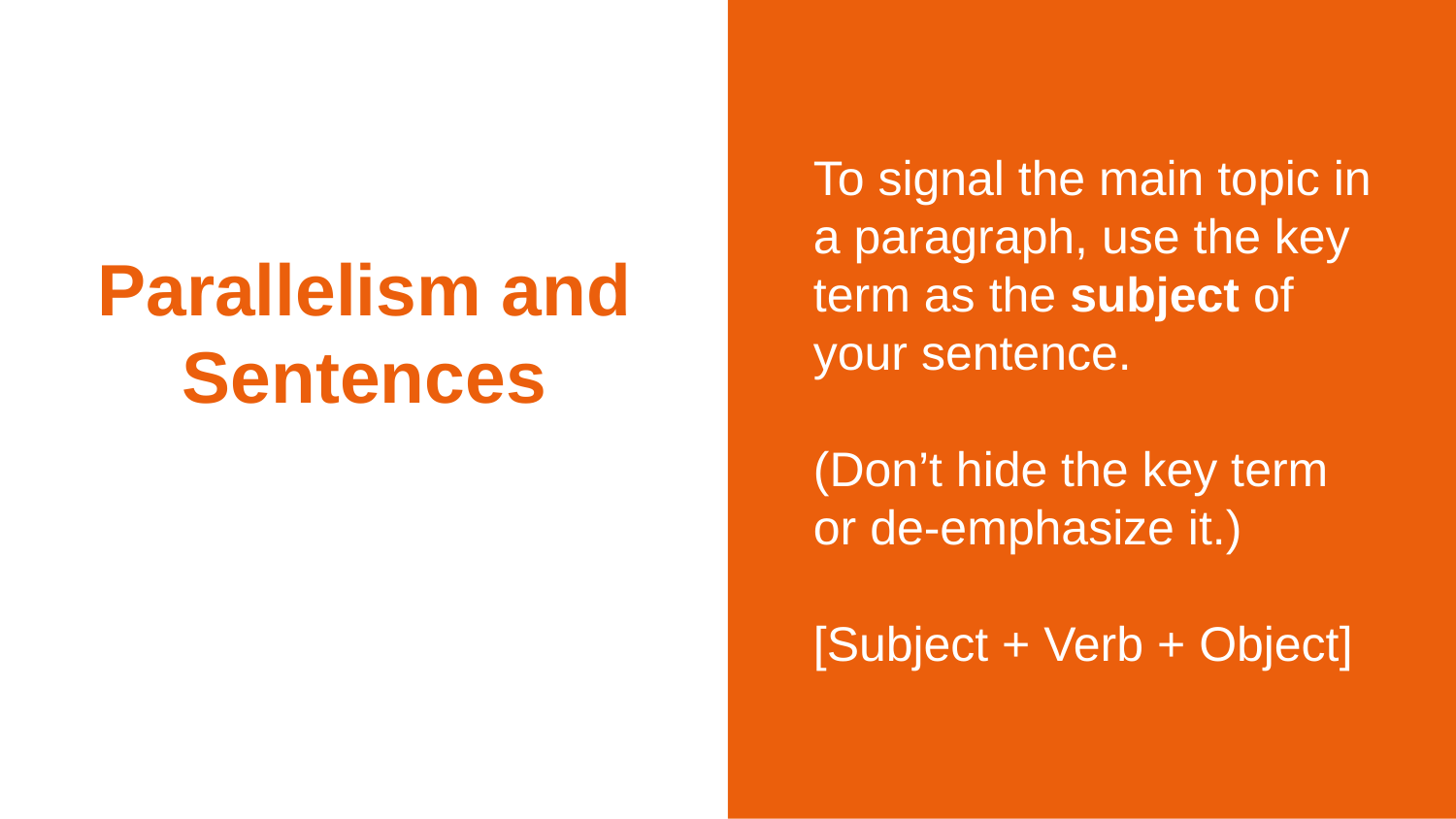

To signal the main topic in a paragraph, use the key term as the subject of your sentence.

(Don’t hide the key term or de-emphasize it.)

[Subject + Verb + Object]
# Parallelism and Sentences